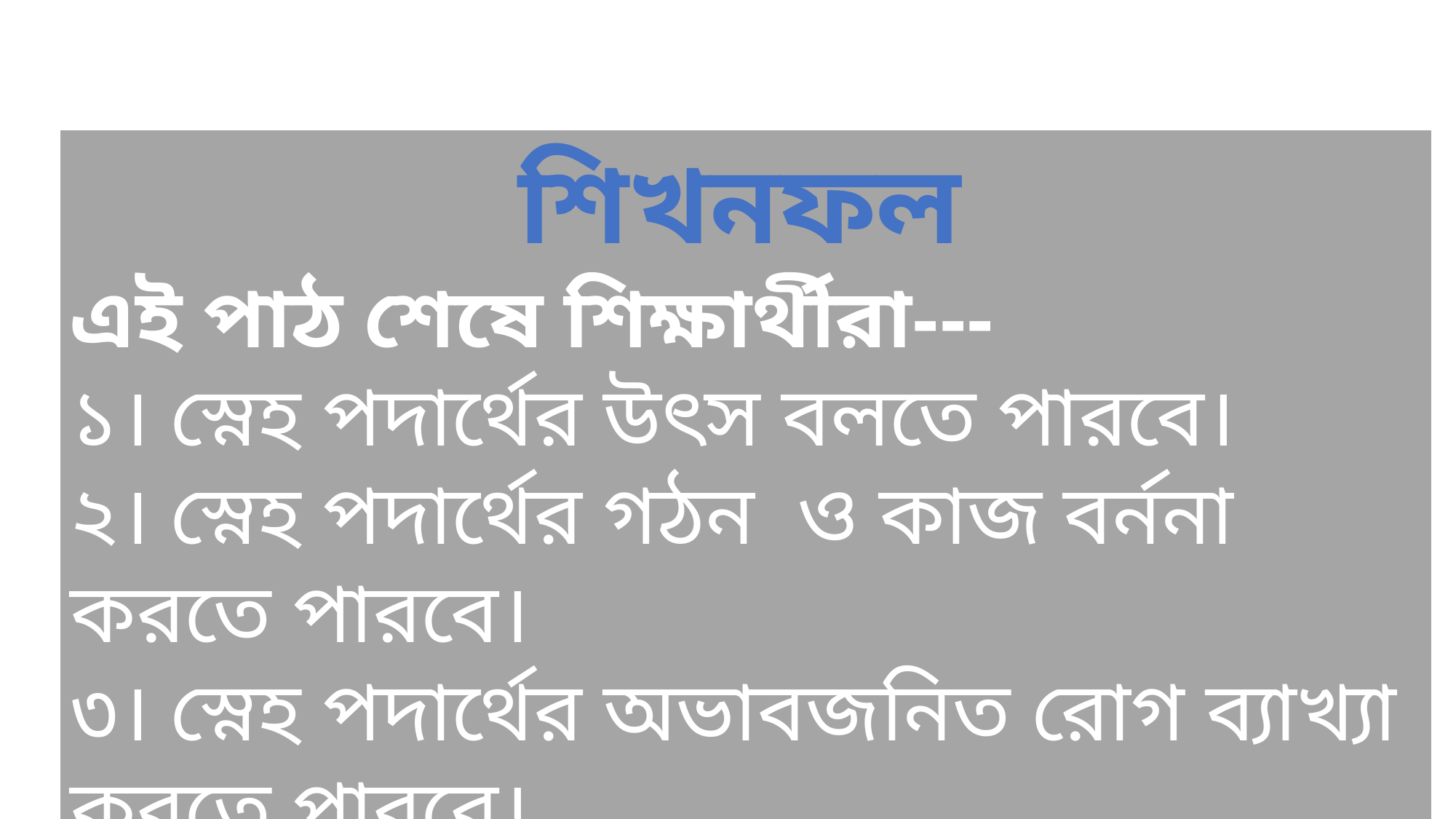

শিখনফল
এই পাঠ শেষে শিক্ষার্থীরা---
১। স্নেহ পদার্থের উৎস বলতে পারবে।
২। স্নেহ পদার্থের গঠন  ও কাজ বর্ননা করতে পারবে।
৩। স্নেহ পদার্থের অভাবজনিত রোগ ব্যাখ্যা করতে পারবে।